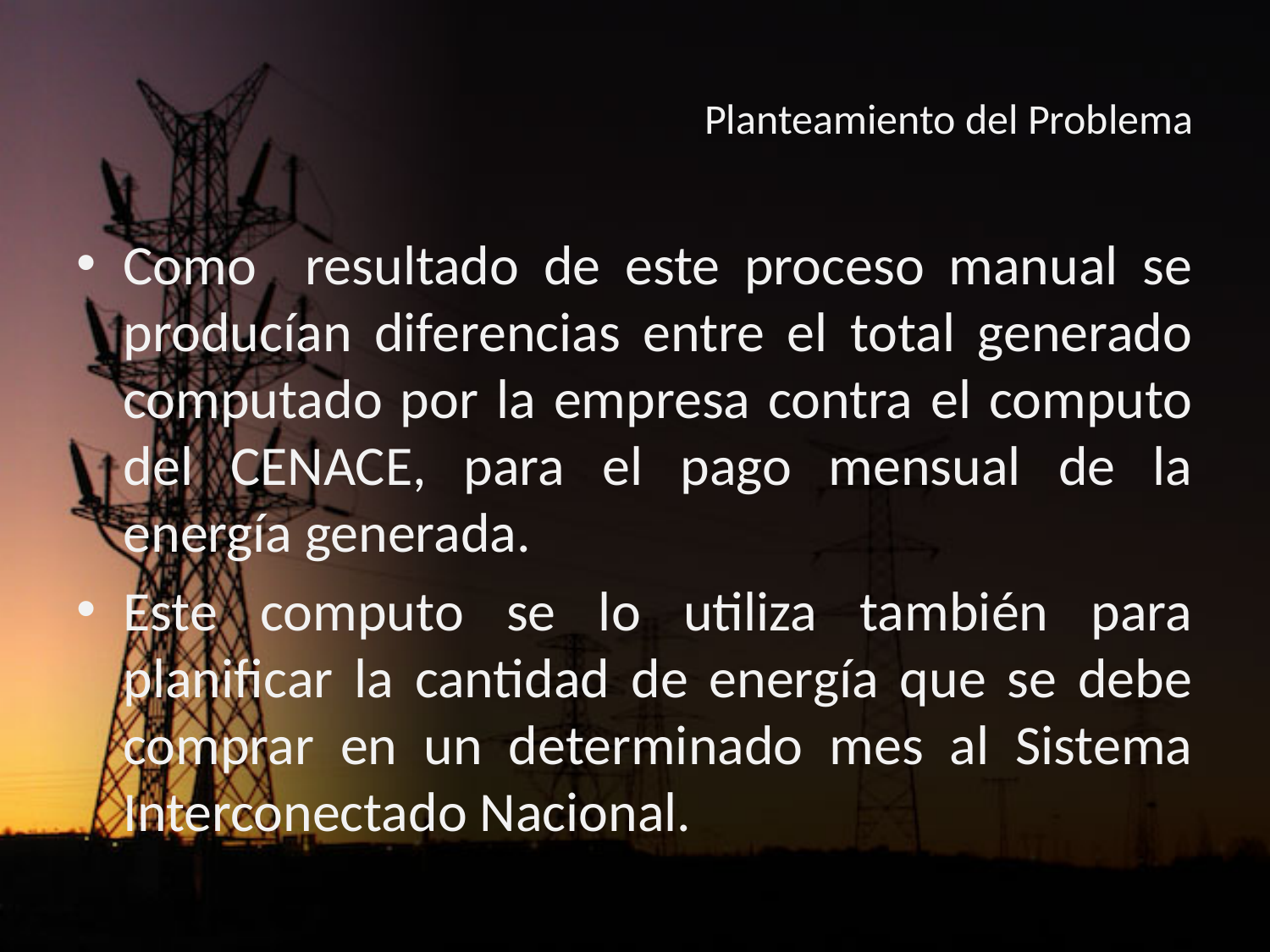

# Planteamiento del Problema
Como  resultado de este proceso manual se producían diferencias entre el total generado computado por la empresa contra el computo del CENACE, para el pago mensual de la energía generada.
Este computo se lo utiliza también para planificar la cantidad de energía que se debe comprar en un determinado mes al Sistema Interconectado Nacional.